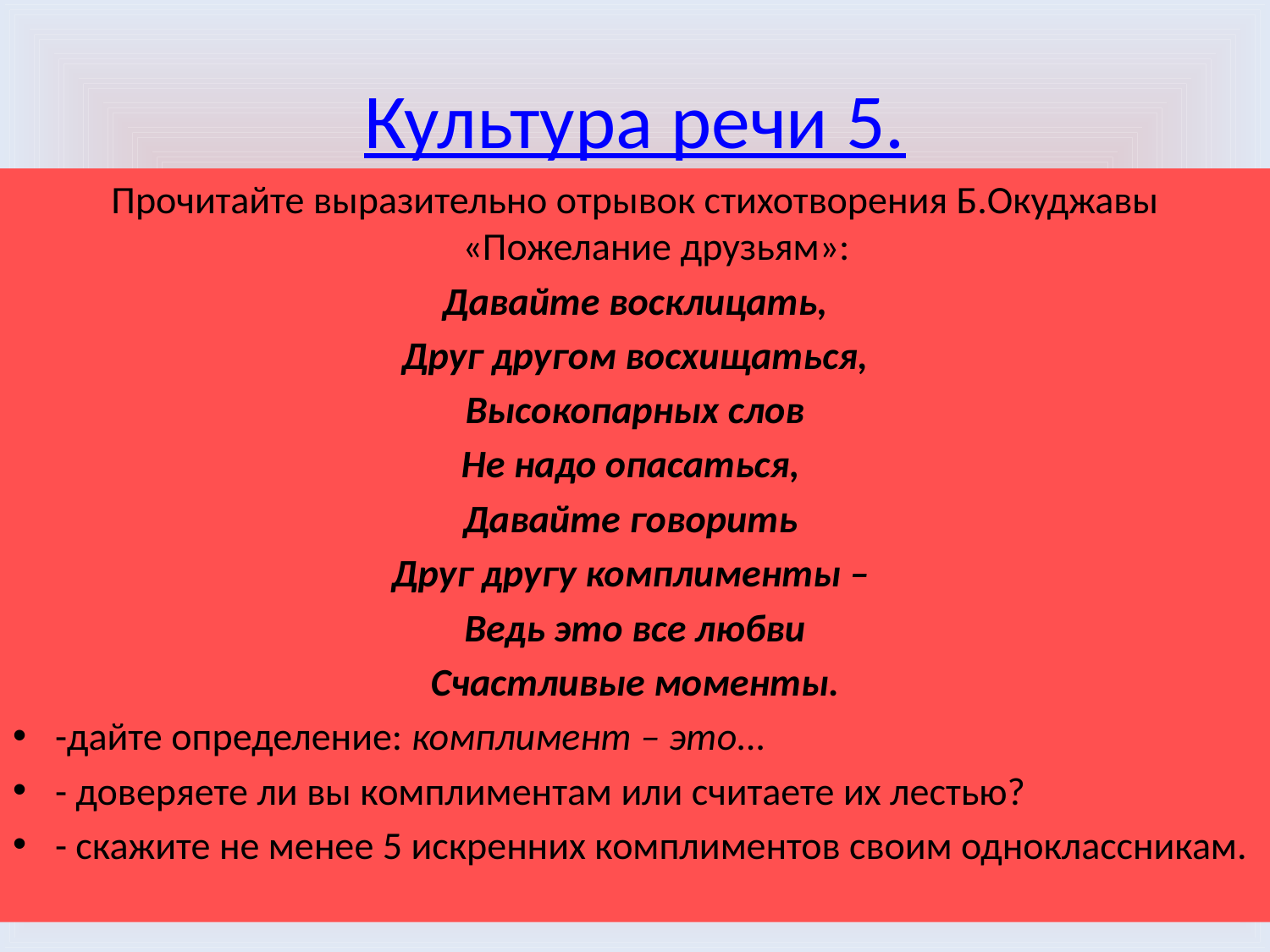

# Культура речи 5.
Прочитайте выразительно отрывок стихотворения Б.Окуджавы «Пожелание друзьям»:
Давайте восклицать,
Друг другом восхищаться,
Высокопарных слов
Не надо опасаться,
Давайте говорить
Друг другу комплименты –
Ведь это все любви
Счастливые моменты.
-дайте определение: комплимент – это...
- доверяете ли вы комплиментам или считаете их лестью?
- скажите не менее 5 искренних комплиментов своим одноклассникам.